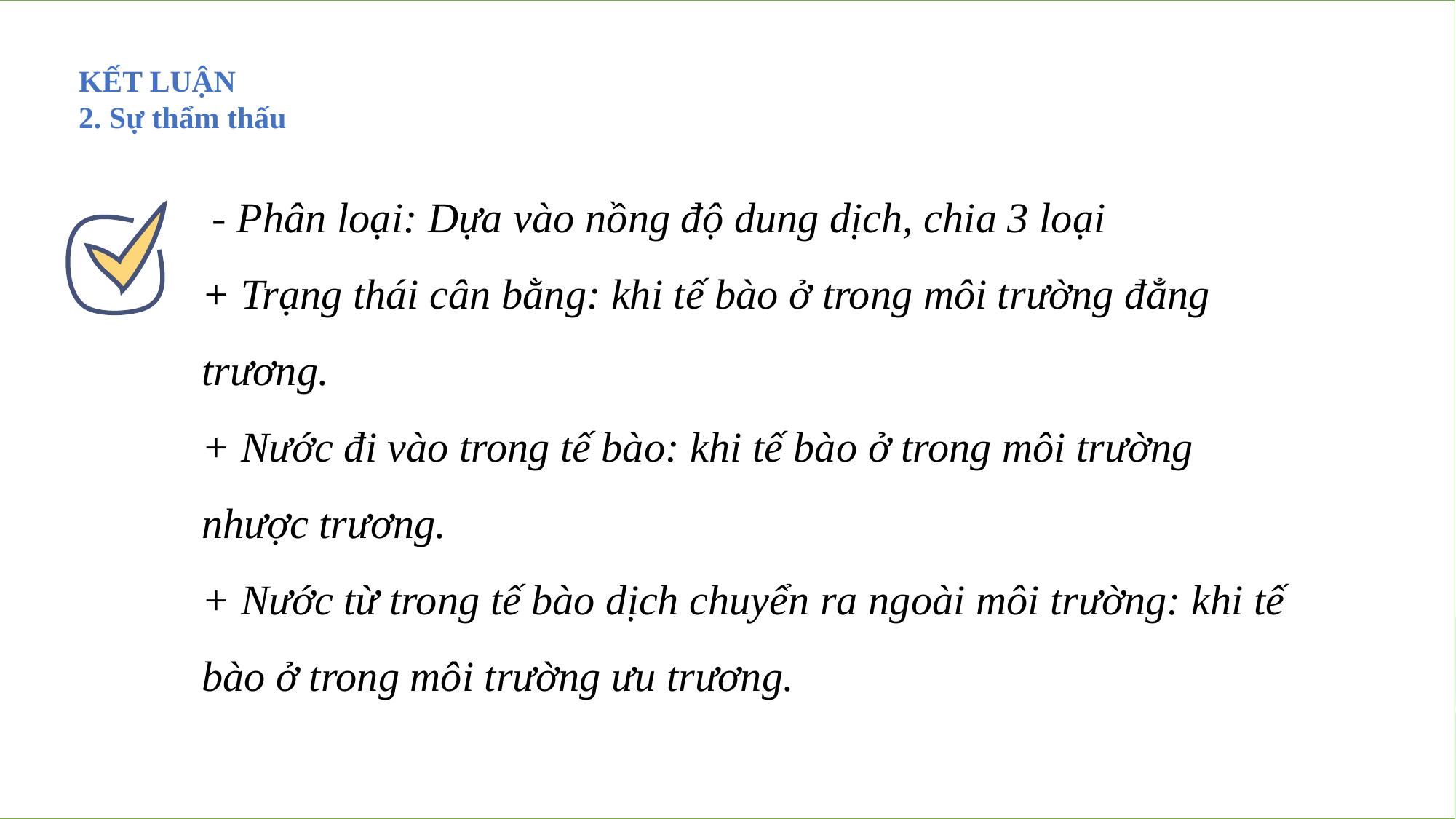

KẾT LUẬN
2. Sự thẩm thấu
 - Phân loại: Dựa vào nồng độ dung dịch, chia 3 loại
+ Trạng thái cân bằng: khi tế bào ở trong môi trường đẳng trương.
+ Nước đi vào trong tế bào: khi tế bào ở trong môi trường nhược trương.
+ Nước từ trong tế bào dịch chuyển ra ngoài môi trường: khi tế bào ở trong môi trường ưu trương.